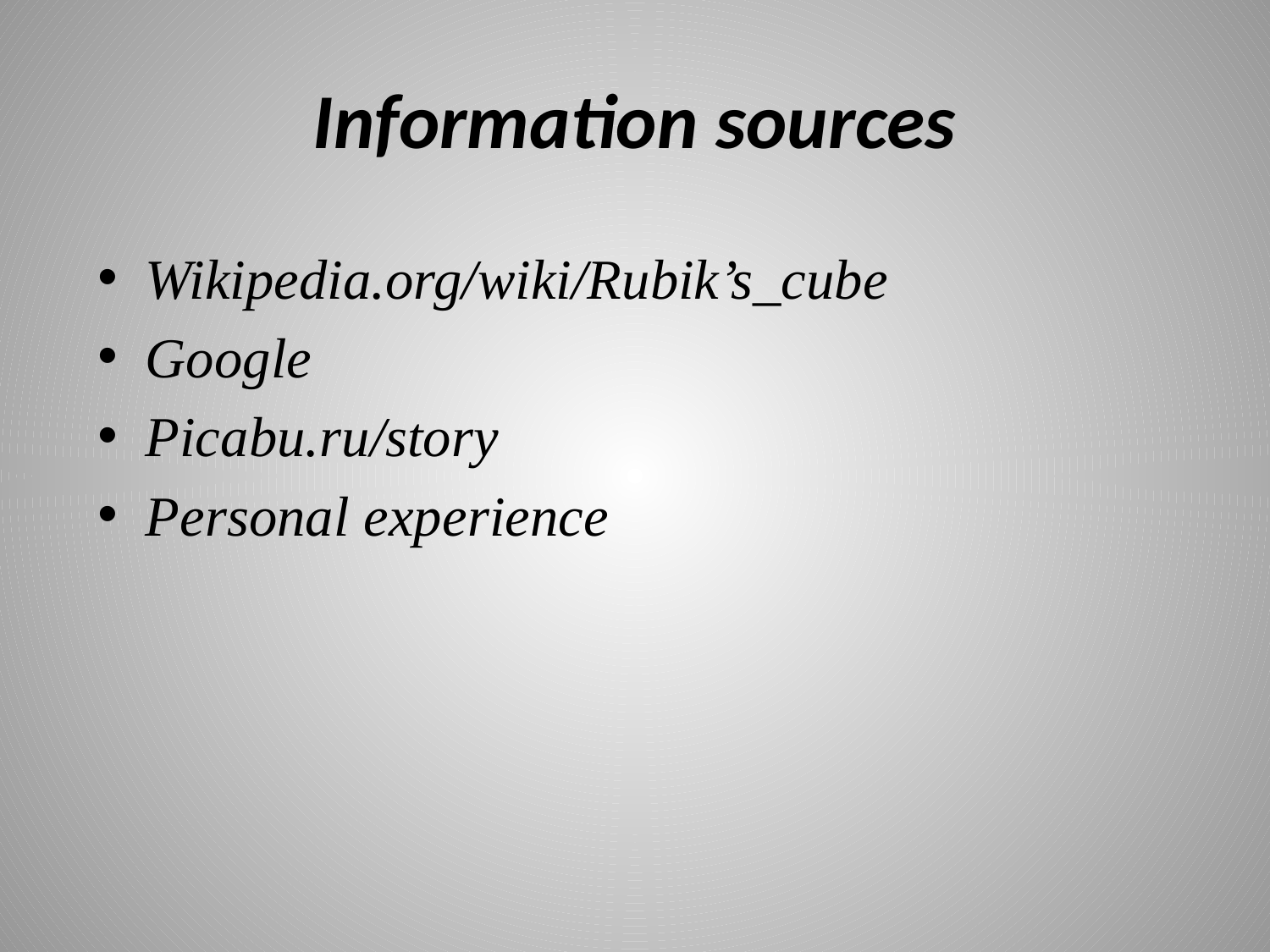

# Information sources
Wikipedia.org/wiki/Rubik’s_cube
Google
Picabu.ru/story
Personal experience